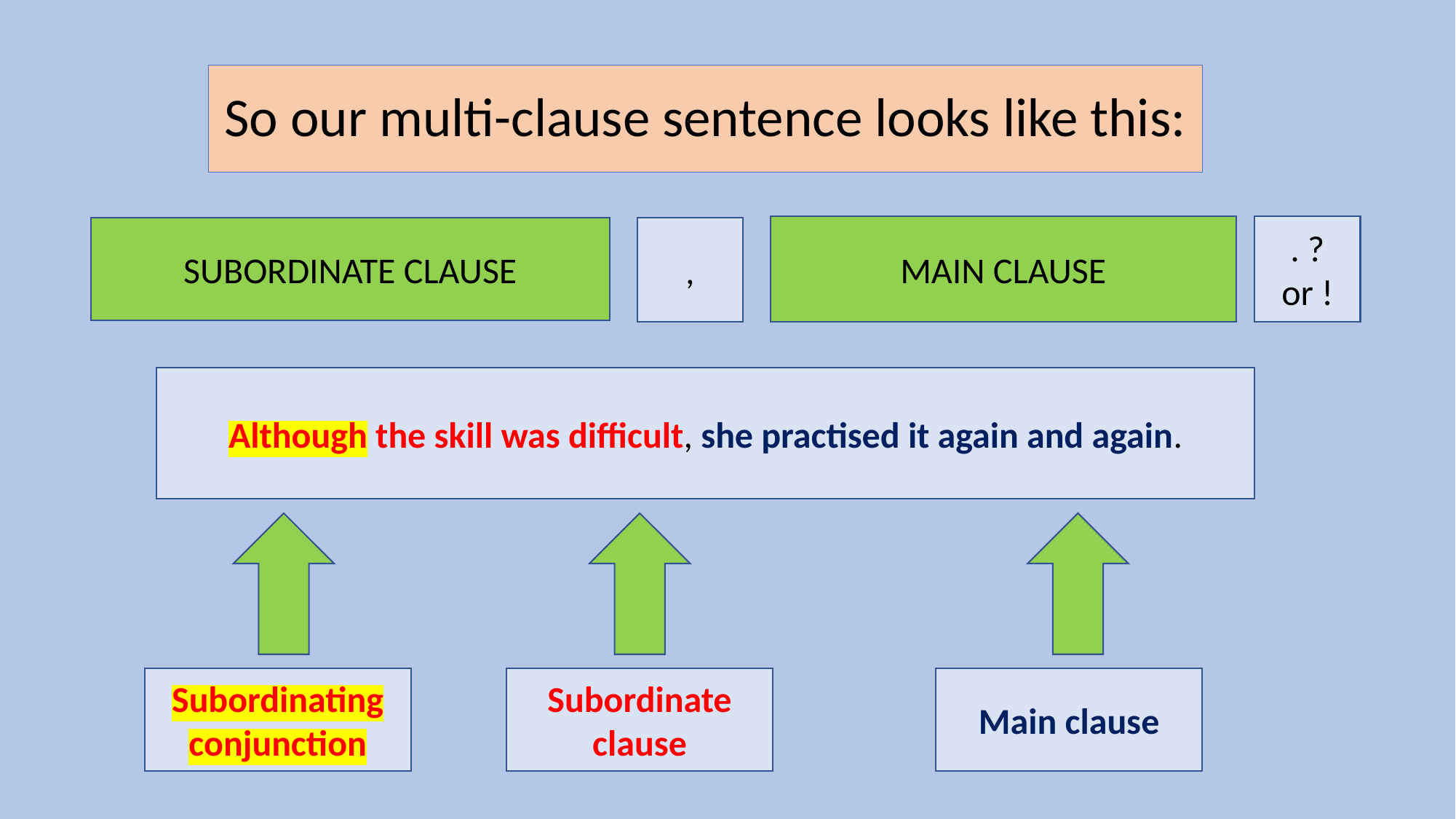

# So our multi-clause sentence looks like this:
MAIN CLAUSE
. ? or !
SUBORDINATE CLAUSE
,
Although the skill was difficult, she practised it again and again.

Subordinating conjunction
Subordinate clause
Main clause